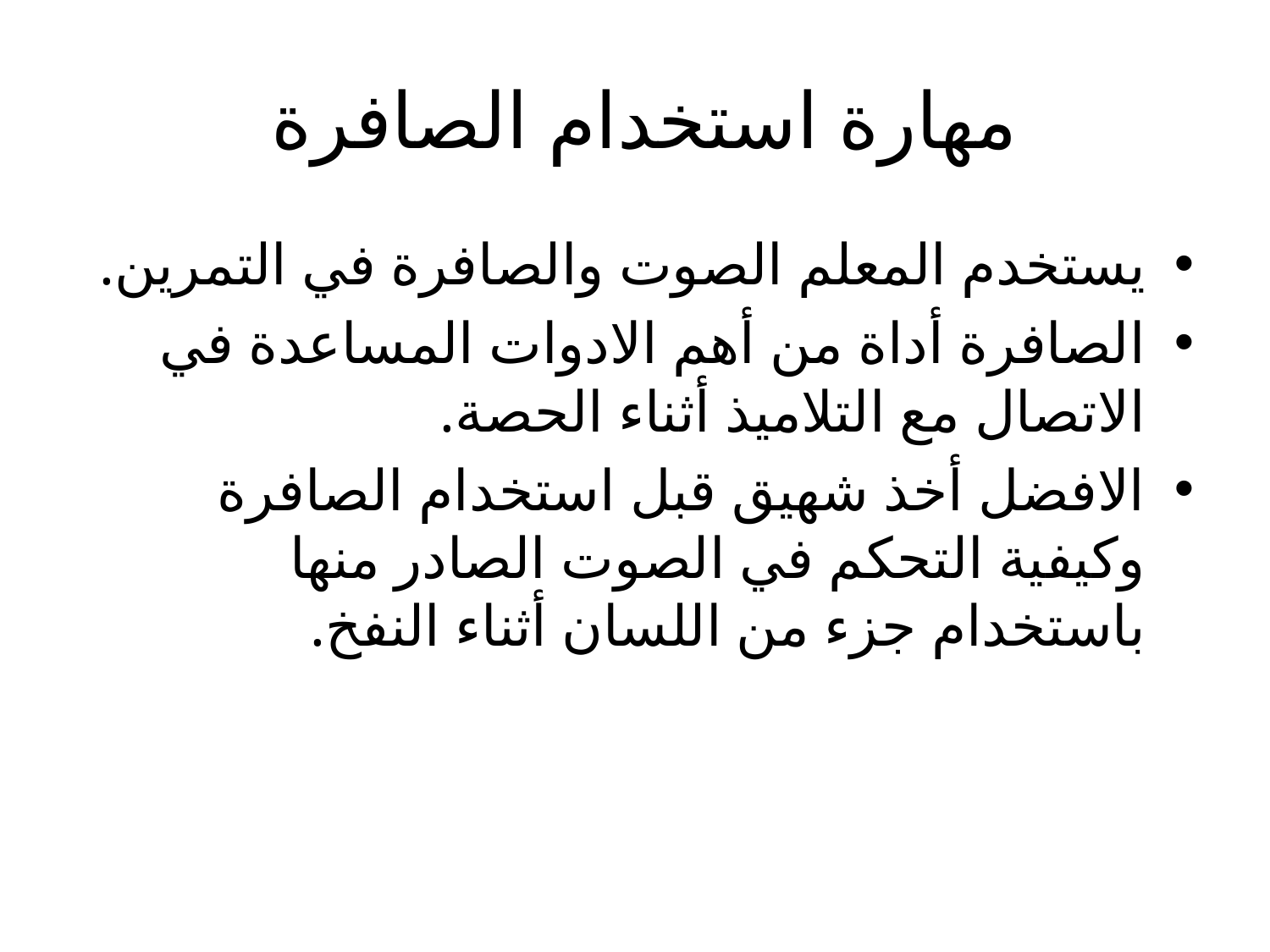

# مهارة استخدام الصافرة
يستخدم المعلم الصوت والصافرة في التمرين.
الصافرة أداة من أهم الادوات المساعدة في الاتصال مع التلاميذ أثناء الحصة.
الافضل أخذ شهيق قبل استخدام الصافرة وكيفية التحكم في الصوت الصادر منها باستخدام جزء من اللسان أثناء النفخ.